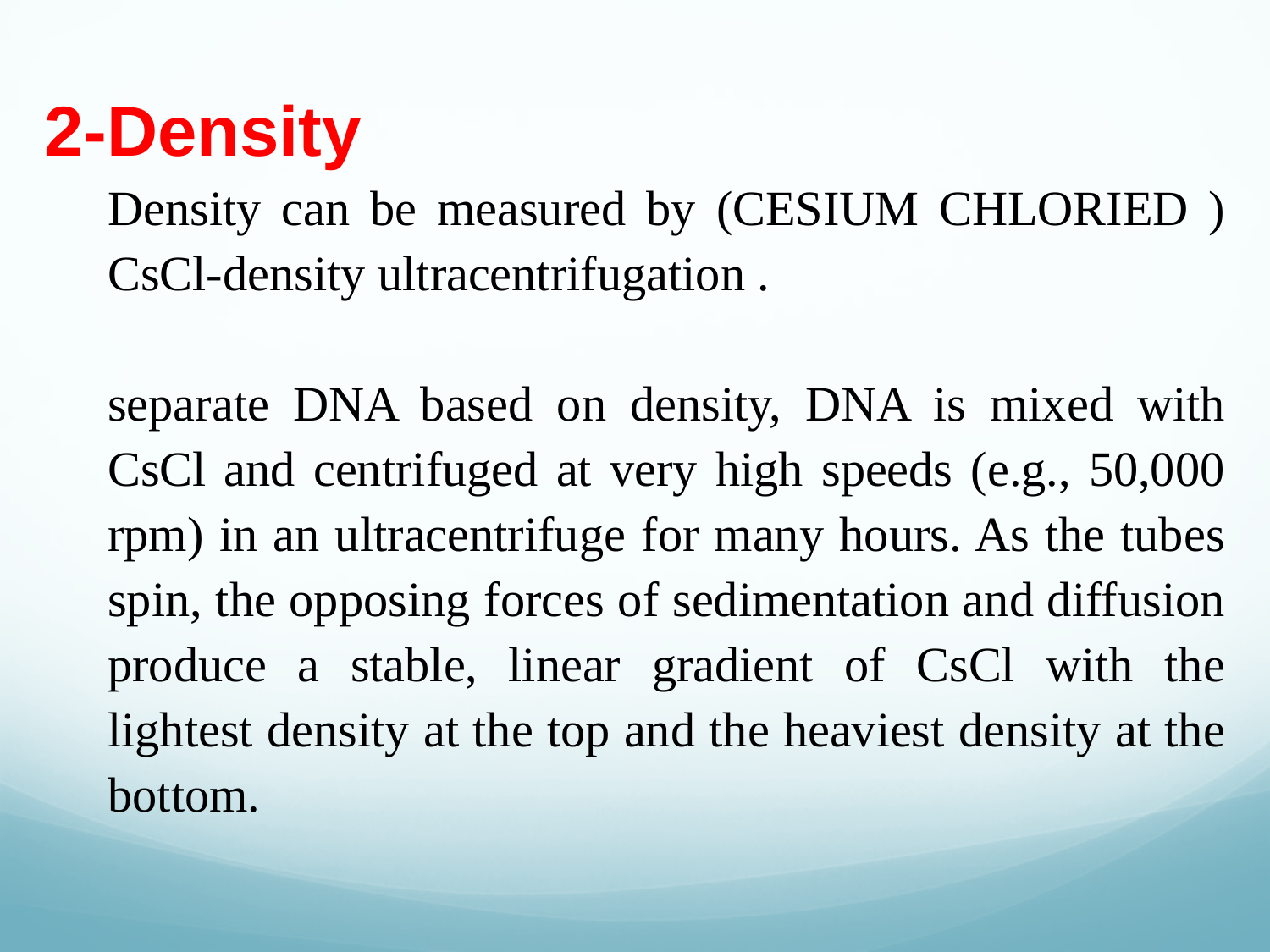

2-Density
Density can be measured by (CESIUM CHLORIED ) CsCl-density ultracentrifugation .

separate DNA based on density, DNA is mixed with CsCl and centrifuged at very high speeds (e.g., 50,000 rpm) in an ultracentrifuge for many hours. As the tubes spin, the opposing forces of sedimentation and diffusion produce a stable, linear gradient of CsCl with the lightest density at the top and the heaviest density at the bottom.